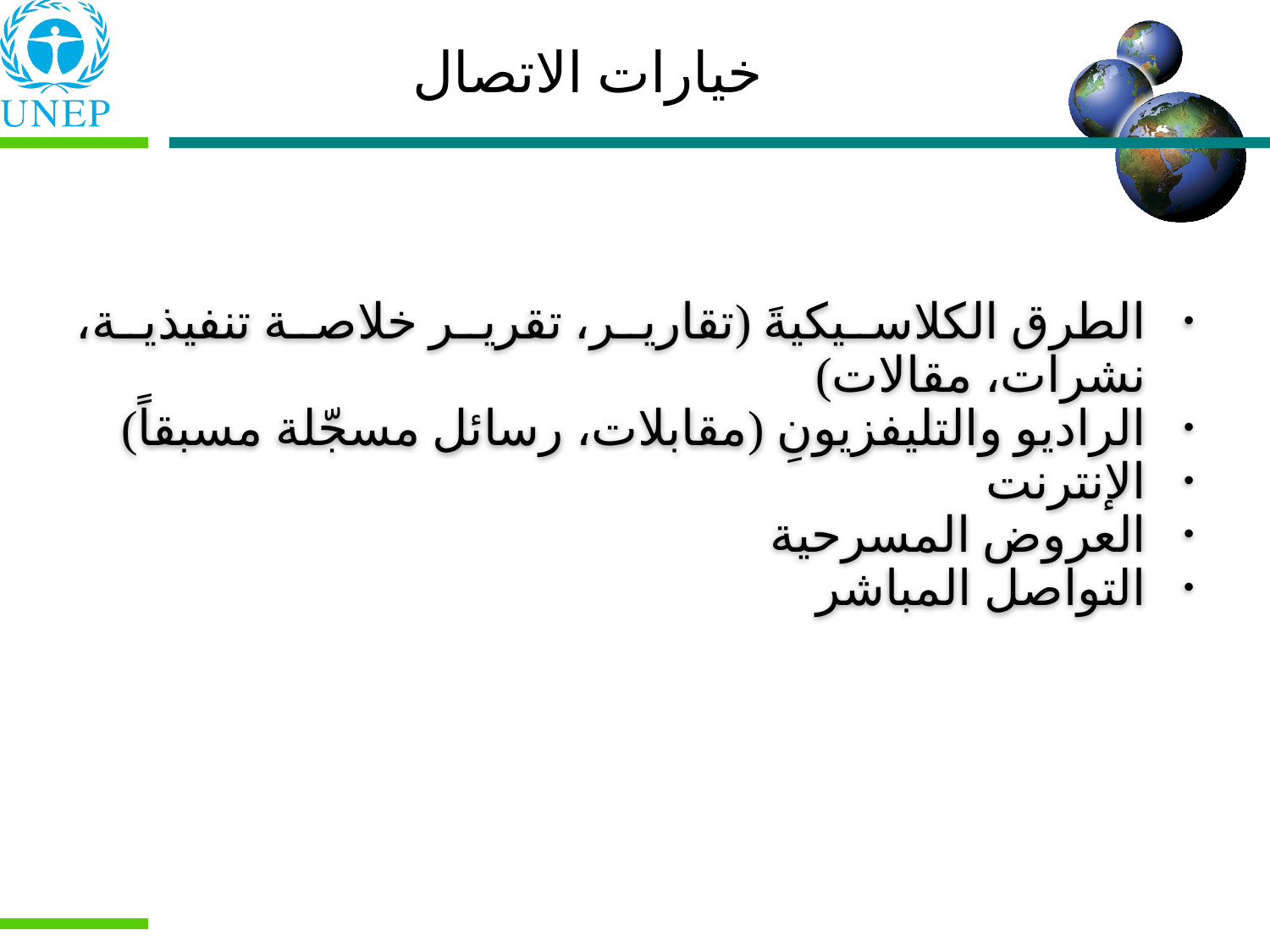

خيارات الاتصال
الطرق الكلاسيكيةَ (تقارير، تقرير خلاصة تنفيذية، نشرات، مقالات)
الراديو والتليفزيونِ (مقابلات، رسائل مسجّلة مسبقاً)
الإنترنت
العروض المسرحية
التواصل المباشر